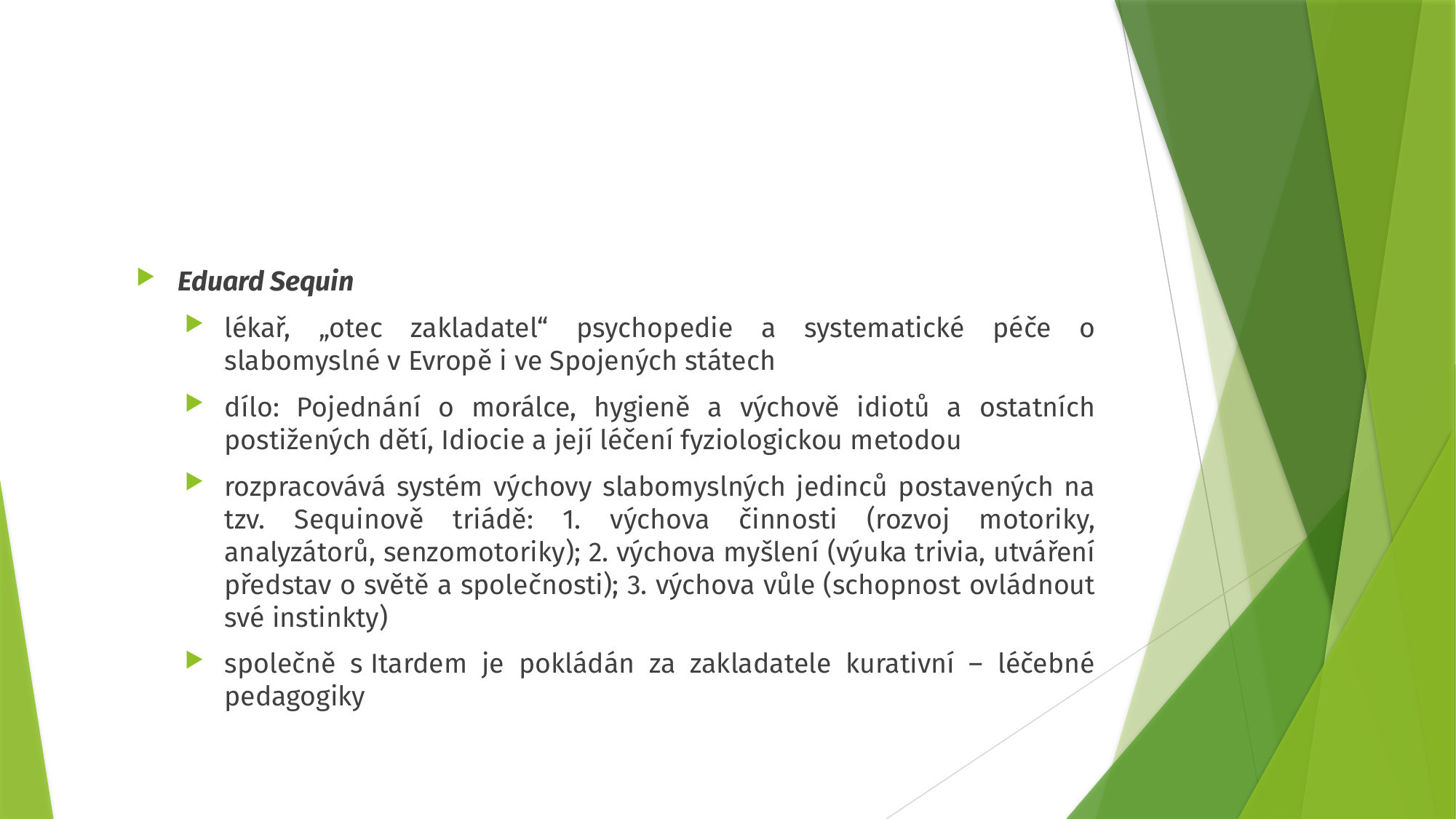

#
Eduard Sequin
lékař, „otec zakladatel“ psychopedie a systematické péče o slabomyslné v Evropě i ve Spojených státech
dílo: Pojednání o morálce, hygieně a výchově idiotů a ostatních postižených dětí, Idiocie a její léčení fyziologickou metodou
rozpracovává systém výchovy slabomyslných jedinců postavených na tzv. Sequinově triádě: 1. výchova činnosti (rozvoj motoriky, analyzátorů, senzomotoriky); 2. výchova myšlení (výuka trivia, utváření představ o světě a společnosti); 3. výchova vůle (schopnost ovládnout své instinkty)
společně s Itardem je pokládán za zakladatele kurativní – léčebné pedagogiky